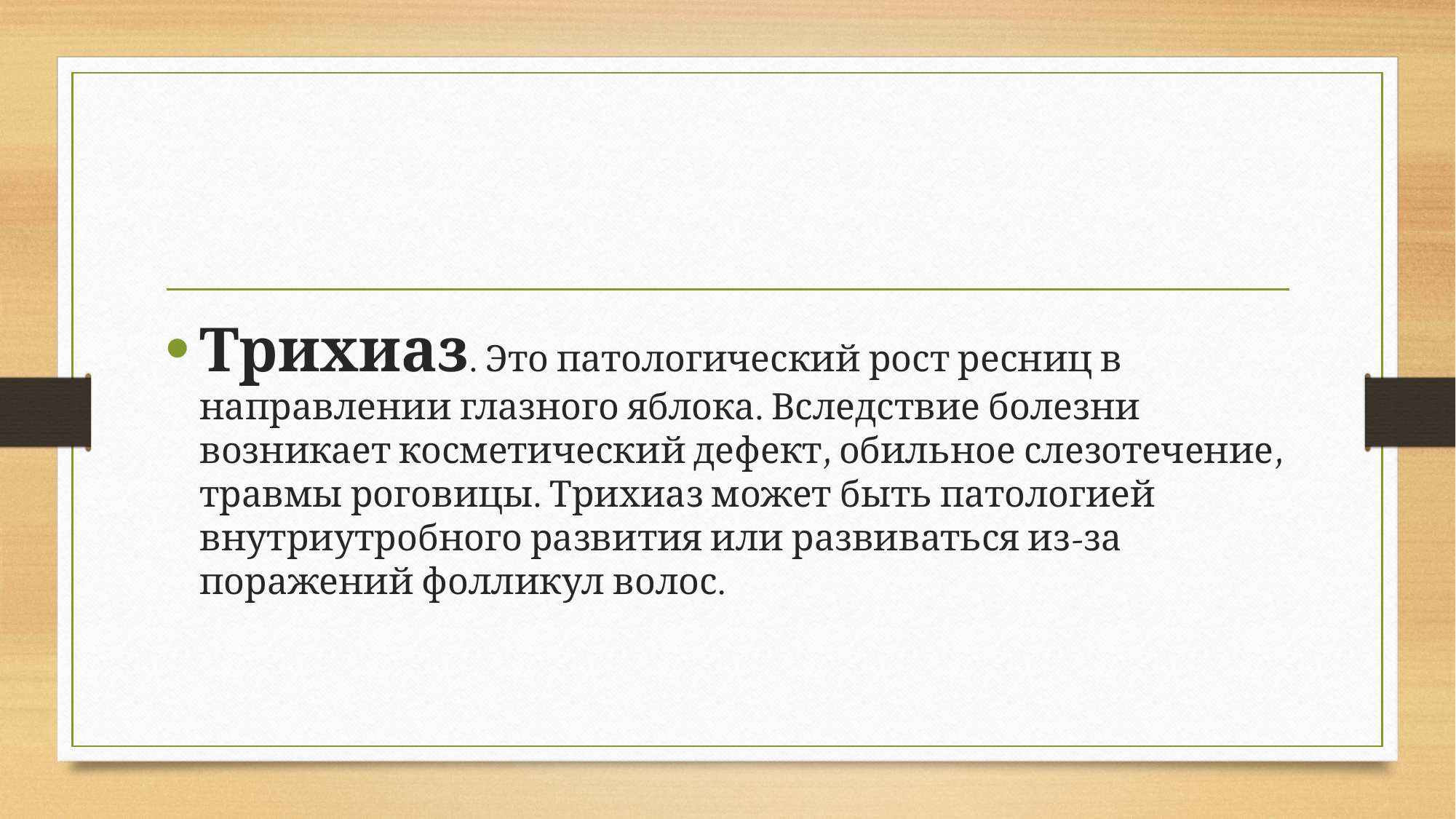

Трихиаз. Это патологический рост ресниц в направлении глазного яблока. Вследствие болезни возникает косметический дефект, обильное слезотечение, травмы роговицы. Трихиаз может быть патологией внутриутробного развития или развиваться из-за поражений фолликул волос.